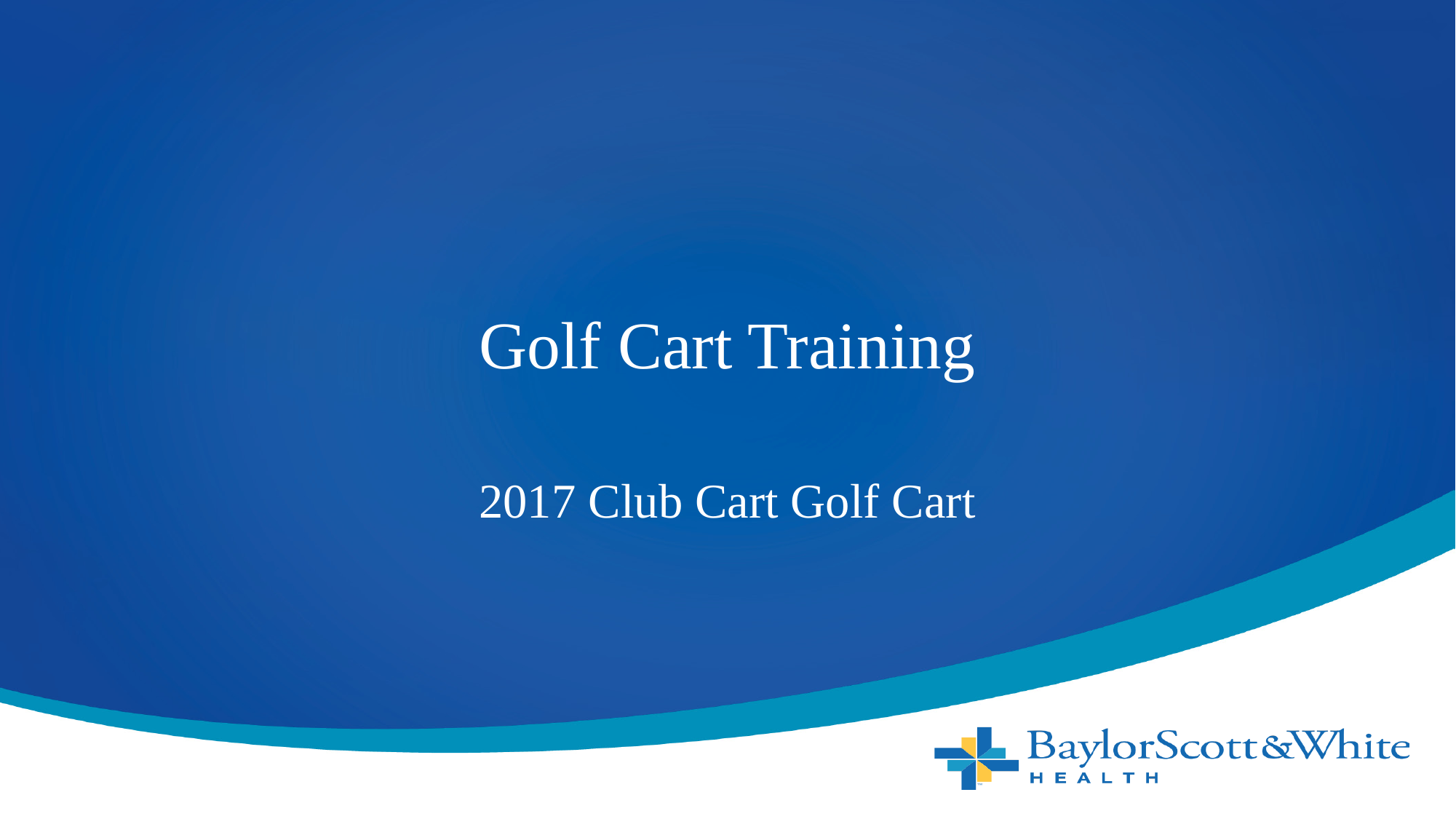

# Golf Cart Training
2017 Club Cart Golf Cart